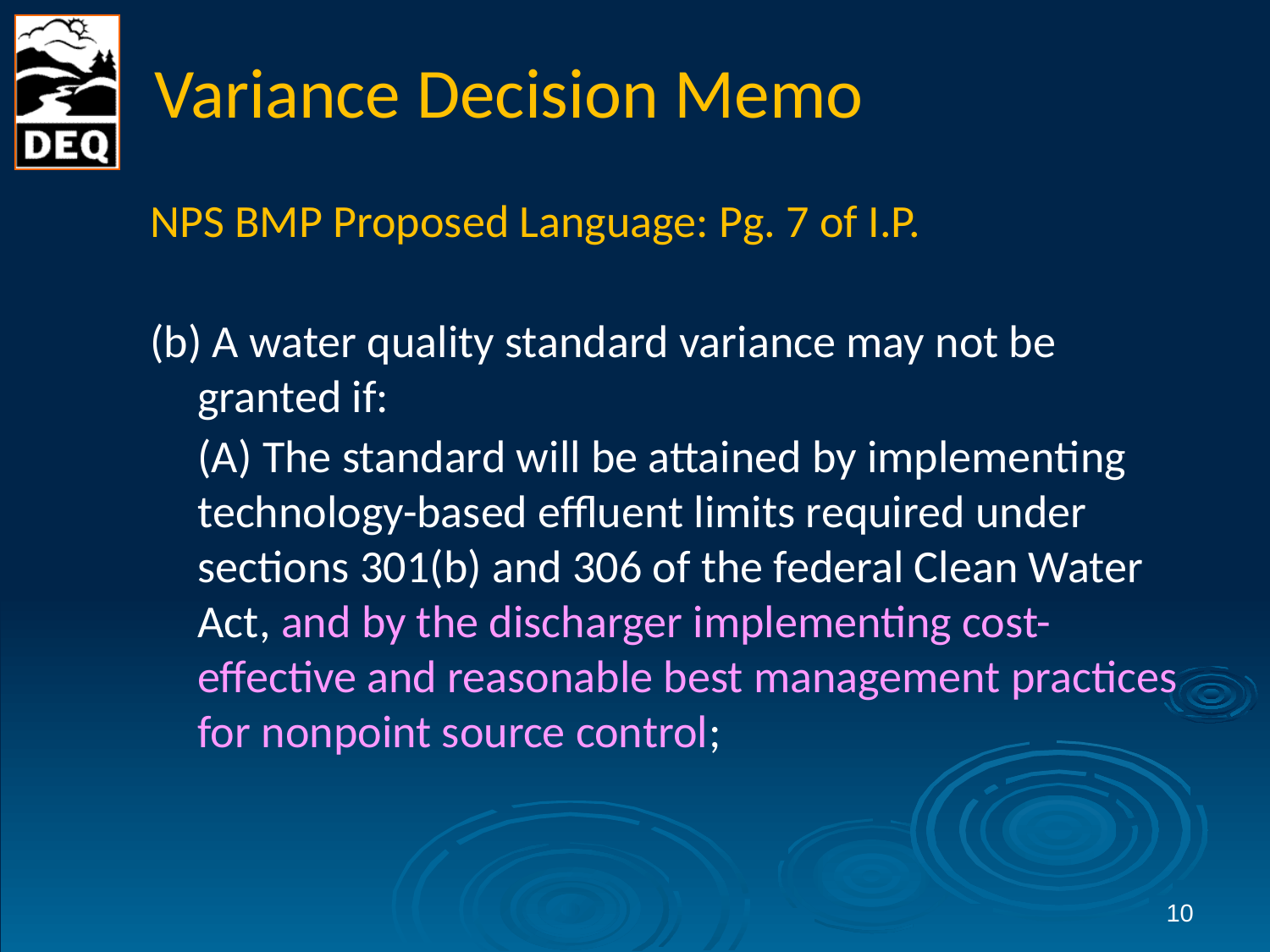

# Variance Decision Memo
NPS BMP Proposed Language: Pg. 7 of I.P.

(b) A water quality standard variance may not be granted if:
	(A) The standard will be attained by implementing technology-based effluent limits required under sections 301(b) and 306 of the federal Clean Water Act, and by the discharger implementing cost-effective and reasonable best management practices for nonpoint source control;

10